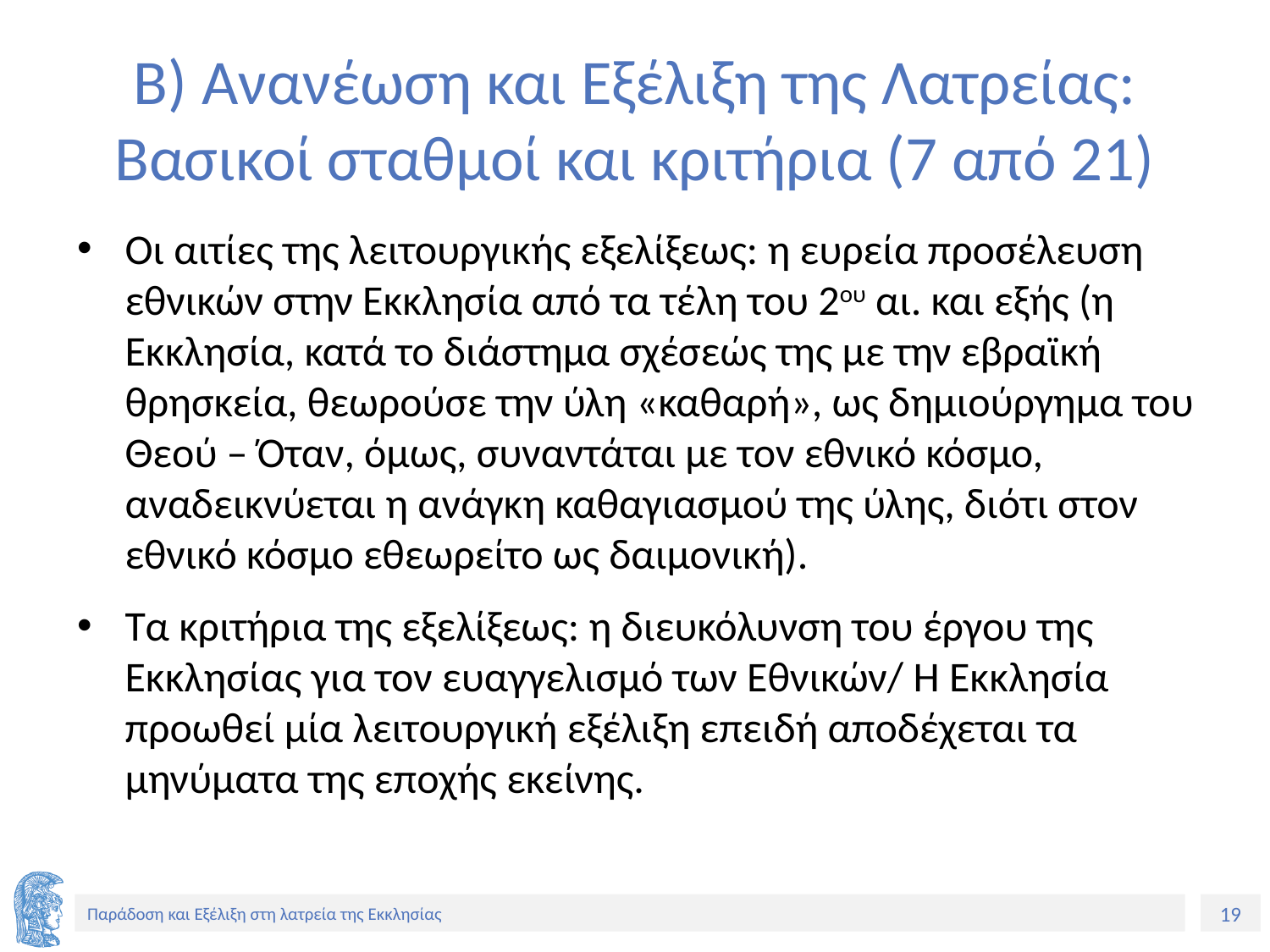

# Β) Ανανέωση και Εξέλιξη της Λατρείας: Βασικοί σταθμοί και κριτήρια (7 από 21)
Οι αιτίες της λειτουργικής εξελίξεως: η ευρεία προσέλευση εθνικών στην Εκκλησία από τα τέλη του 2ου αι. και εξής (η Εκκλησία, κατά το διάστημα σχέσεώς της με την εβραϊκή θρησκεία, θεωρούσε την ύλη «καθαρή», ως δημιούργημα του Θεού – Όταν, όμως, συναντάται με τον εθνικό κόσμο, αναδεικνύεται η ανάγκη καθαγιασμού της ύλης, διότι στον εθνικό κόσμο εθεωρείτο ως δαιμονική).
Τα κριτήρια της εξελίξεως: η διευκόλυνση του έργου της Εκκλησίας για τον ευαγγελισμό των Εθνικών/ Η Εκκλησία προωθεί μία λειτουργική εξέλιξη επειδή αποδέχεται τα μηνύματα της εποχής εκείνης.